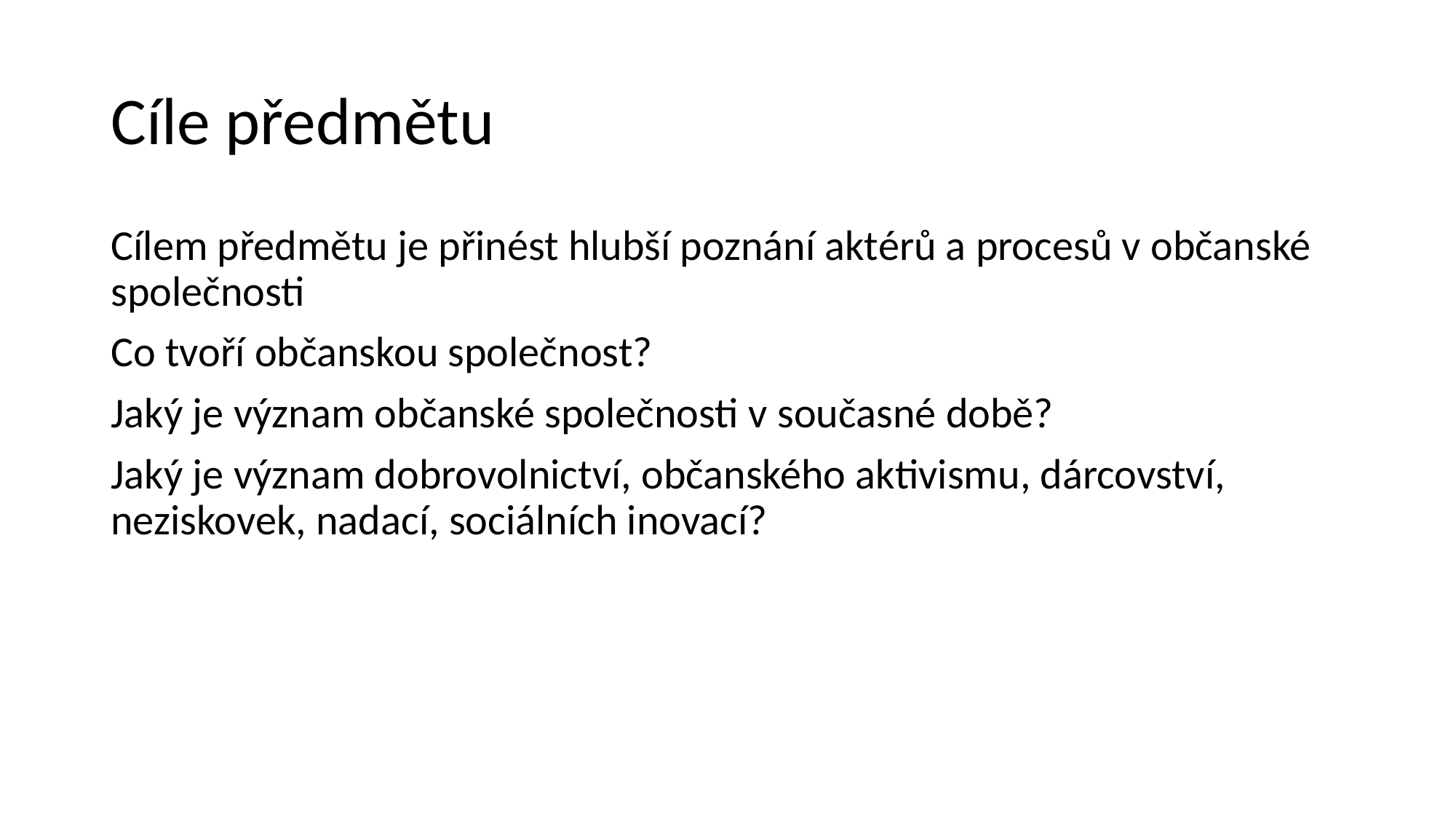

# Cíle předmětu
Cílem předmětu je přinést hlubší poznání aktérů a procesů v občanské společnosti
Co tvoří občanskou společnost?
Jaký je význam občanské společnosti v současné době?
Jaký je význam dobrovolnictví, občanského aktivismu, dárcovství, neziskovek, nadací, sociálních inovací?